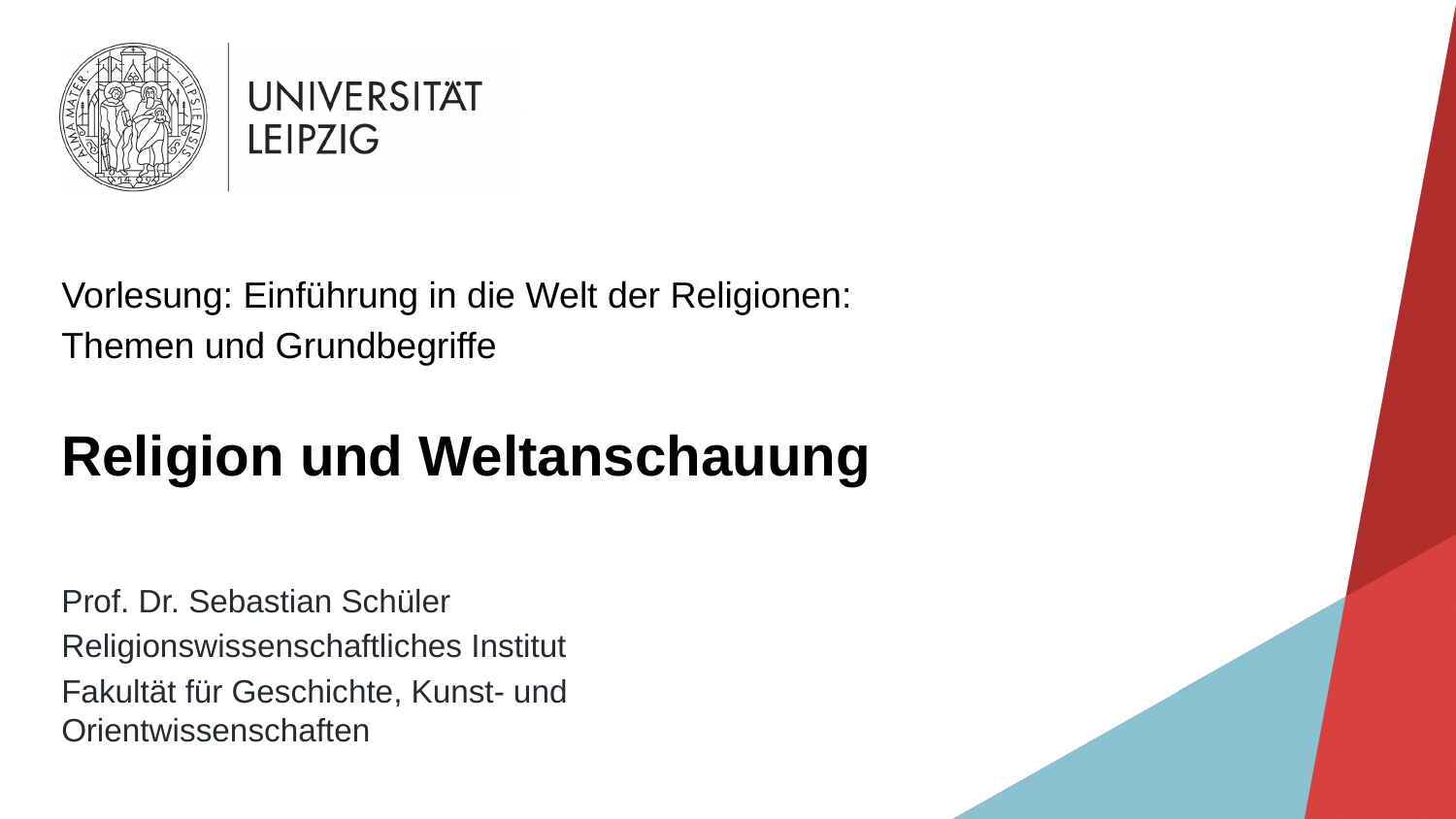

Vorlesung: Einführung in die Welt der Religionen:
Themen und Grundbegriffe
# Religion und Weltanschauung
Prof. Dr. Sebastian Schüler
Religionswissenschaftliches Institut
Fakultät für Geschichte, Kunst- und Orientwissenschaften